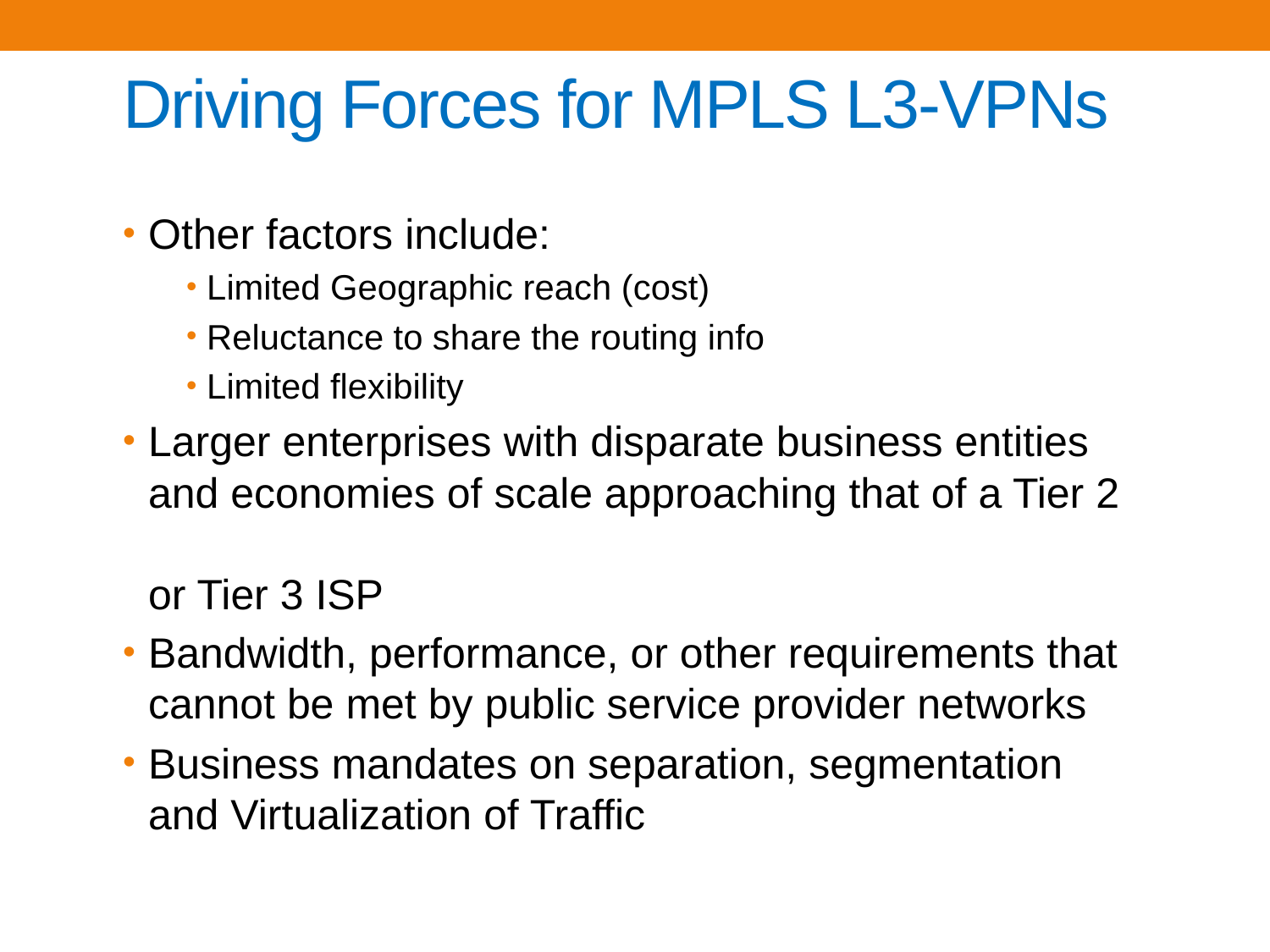

# Driving Forces for MPLS L3-VPNs
Other factors include:
 Limited Geographic reach (cost)
 Reluctance to share the routing info
 Limited flexibility
Larger enterprises with disparate business entities
and economies of scale approaching that of a Tier 2
or Tier 3 ISP
Bandwidth, performance, or other requirements that cannot be met by public service provider networks
Business mandates on separation, segmentation and Virtualization of Traffic